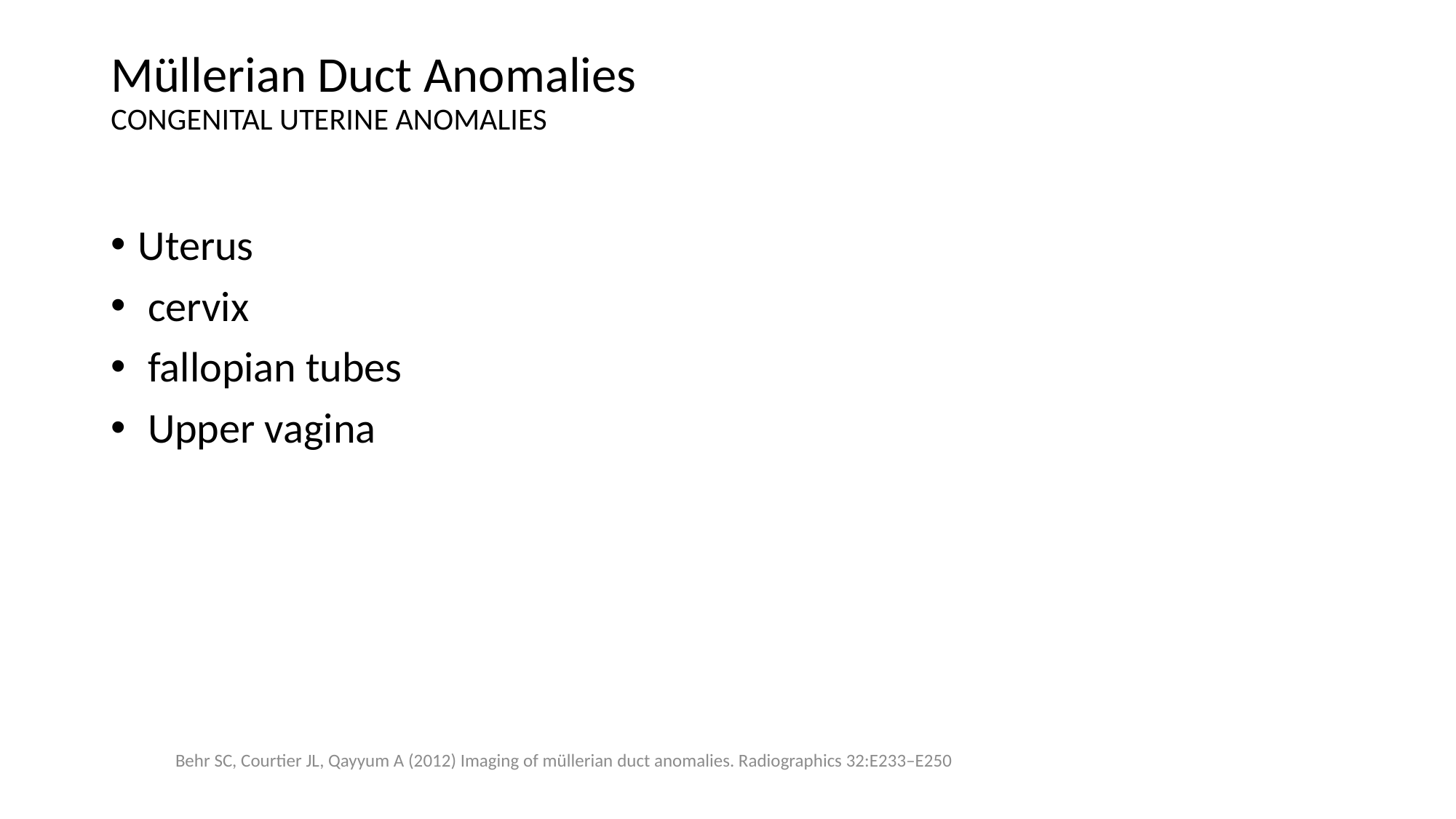

# Müllerian Duct Anomalies CONGENITAL UTERINE ANOMALIES
Uterus
 cervix
 fallopian tubes
 Upper vagina
Behr SC, Courtier JL, Qayyum A (2012) Imaging of müllerian duct anomalies. Radiographics 32:E233–E250